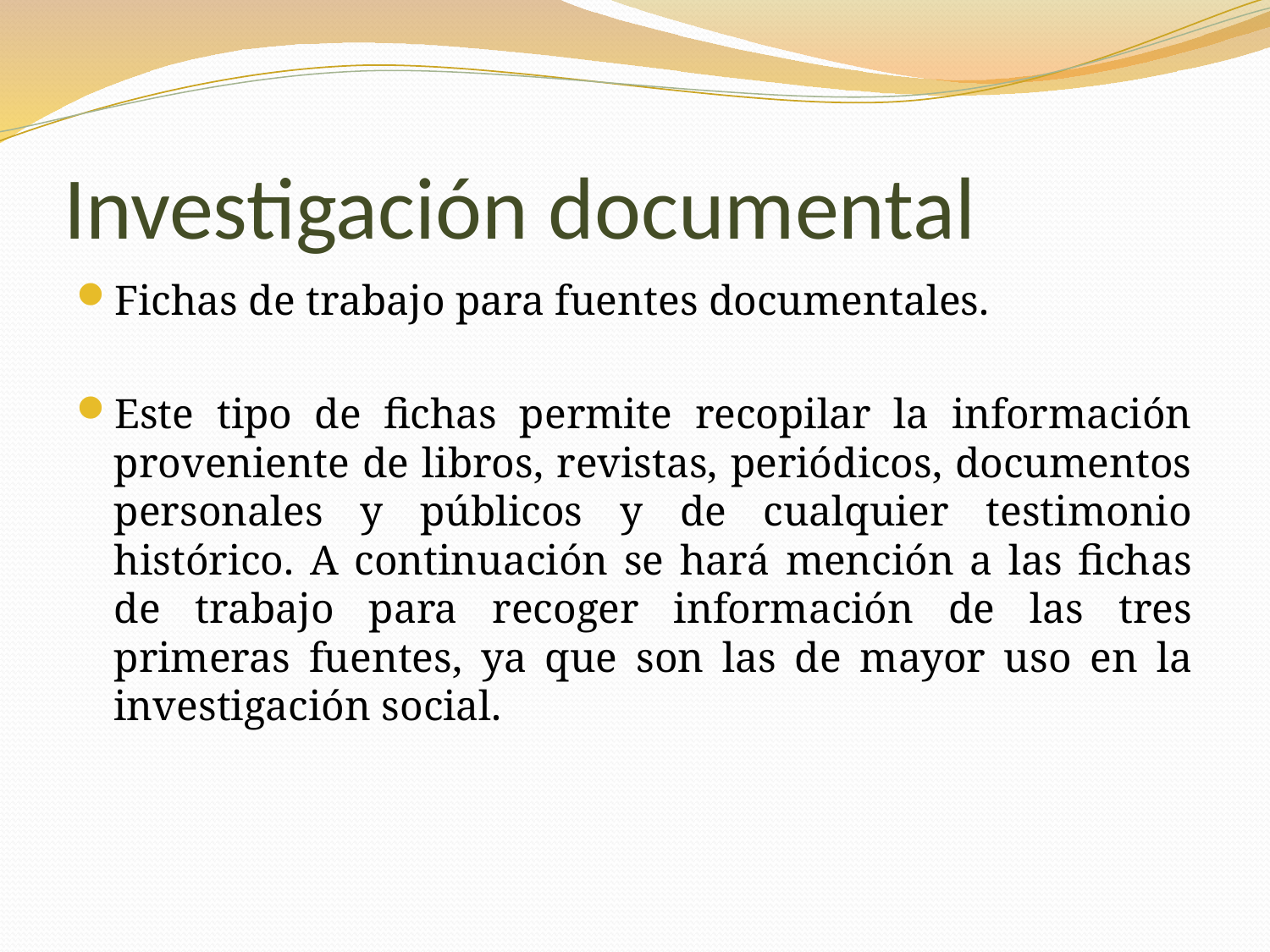

# Investigación documental
Fichas de trabajo para fuentes documentales.

Este tipo de fichas permite recopilar la información proveniente de libros, revistas, periódicos, documentos personales y públicos y de cualquier testimonio histórico. A continuación se hará mención a las fichas de trabajo para recoger información de las tres primeras fuentes, ya que son las de mayor uso en la investigación social.